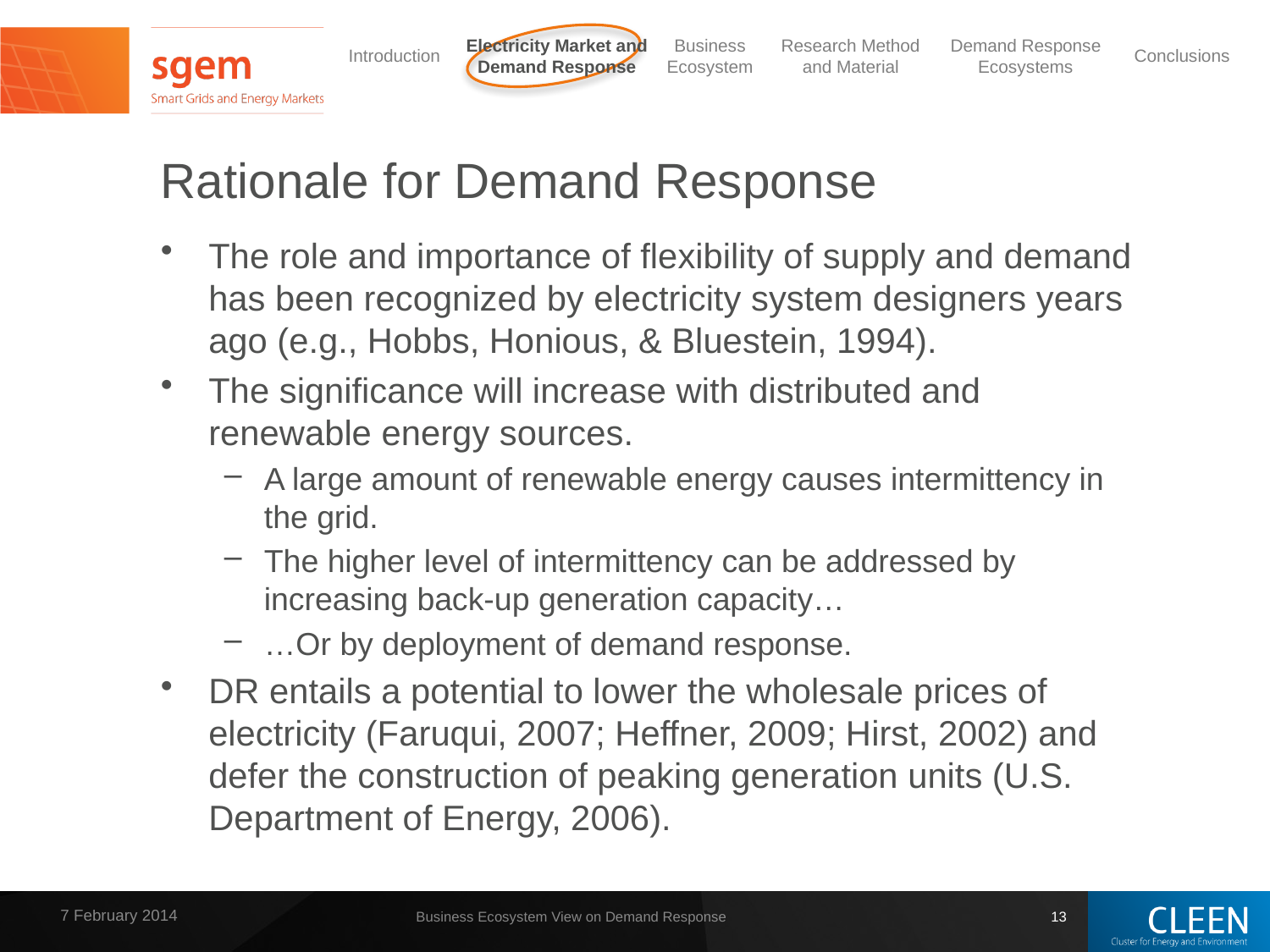

# Rationale for Demand Response
The role and importance of flexibility of supply and demand has been recognized by electricity system designers years ago (e.g., Hobbs, Honious, & Bluestein, 1994).
The significance will increase with distributed and renewable energy sources.
A large amount of renewable energy causes intermittency in the grid.
The higher level of intermittency can be addressed by increasing back-up generation capacity…
…Or by deployment of demand response.
DR entails a potential to lower the wholesale prices of electricity (Faruqui, 2007; Heffner, 2009; Hirst, 2002) and defer the construction of peaking generation units (U.S. Department of Energy, 2006).
7 February 2014
Business Ecosystem View on Demand Response
13